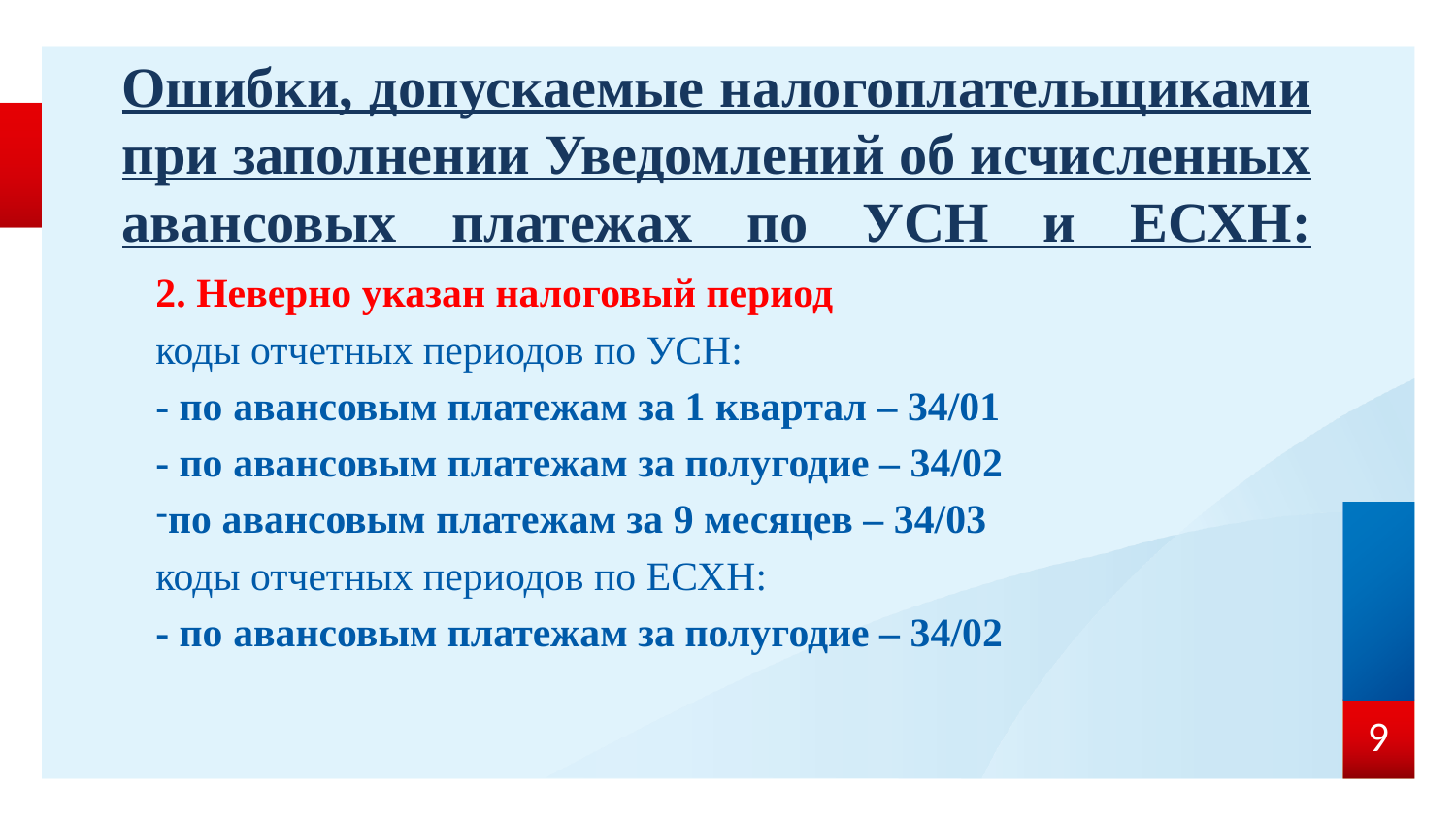

# Ошибки, допускаемые налогоплательщиками при заполнении Уведомлений об исчисленных авансовых платежах по УСН и ЕСХН:
2. Неверно указан налоговый период
коды отчетных периодов по УСН:
- по авансовым платежам за 1 квартал – 34/01
- по авансовым платежам за полугодие – 34/02
по авансовым платежам за 9 месяцев – 34/03
коды отчетных периодов по ЕСХН:
- по авансовым платежам за полугодие – 34/02

9